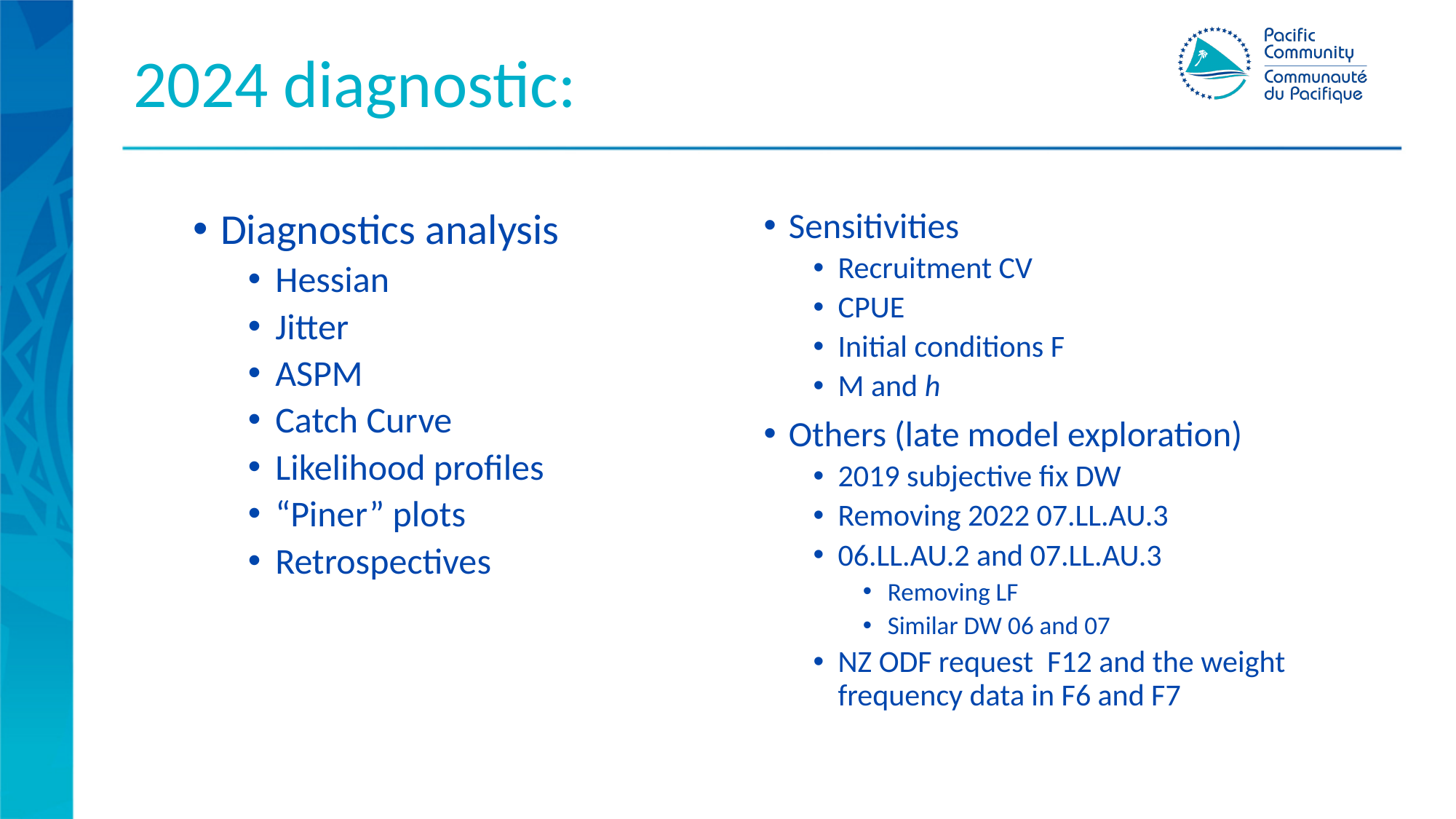

# 2024 diagnostic:
Diagnostics analysis
Hessian
Jitter
ASPM
Catch Curve
Likelihood profiles
“Piner” plots
Retrospectives

Sensitivities
Recruitment CV
CPUE
Initial conditions F
M and h
Others (late model exploration)
2019 subjective fix DW
Removing 2022 07.LL.AU.3
06.LL.AU.2 and 07.LL.AU.3
Removing LF
Similar DW 06 and 07
NZ ODF request  F12 and the weight frequency data in F6 and F7